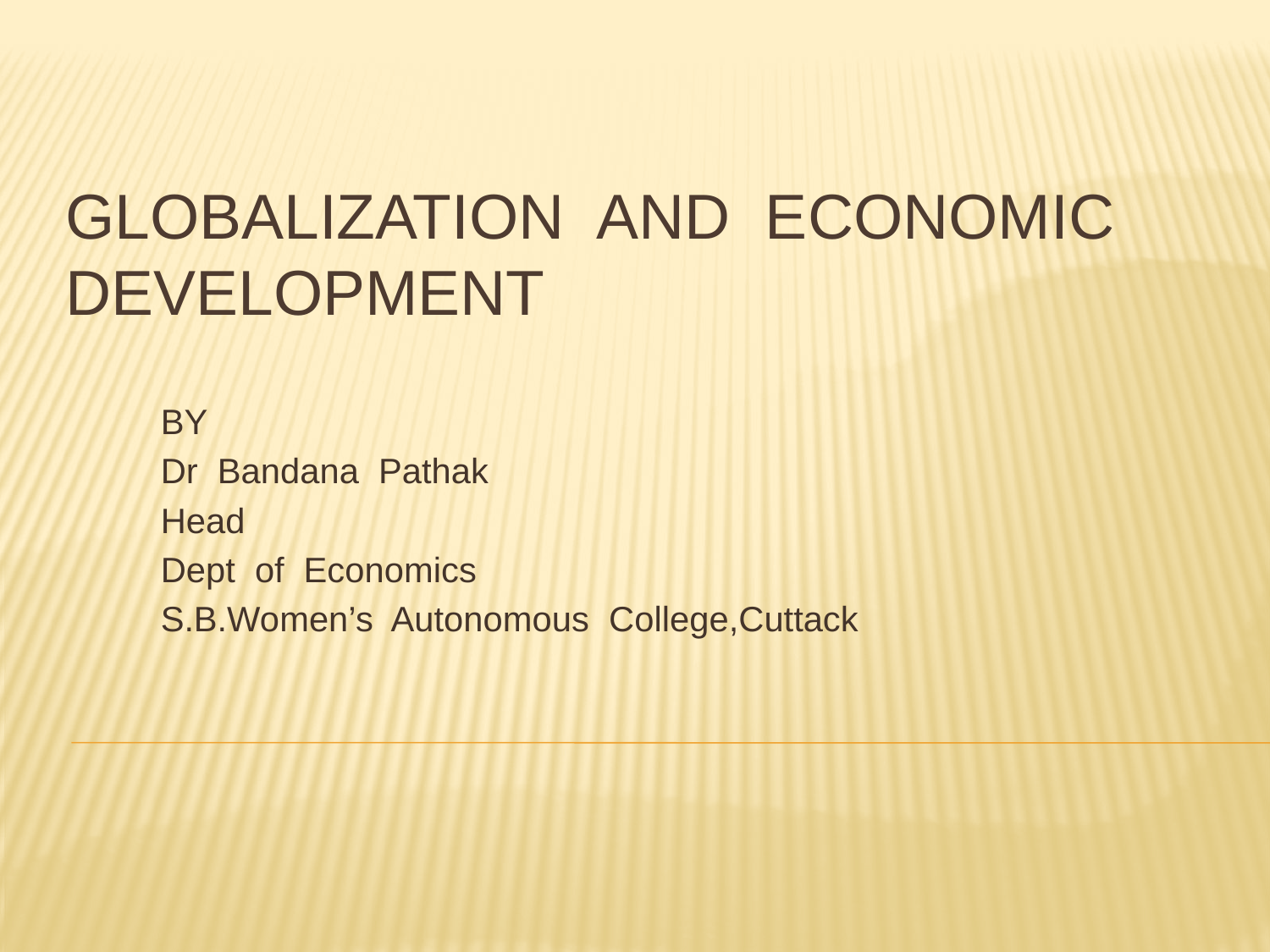

# GLOBALIZATION  AND  ECONOMIC  DEVELOPMENT
BY
Dr  Bandana  Pathak
Head
Dept  of  Economics
S.B.Women’s  Autonomous  College,Cuttack